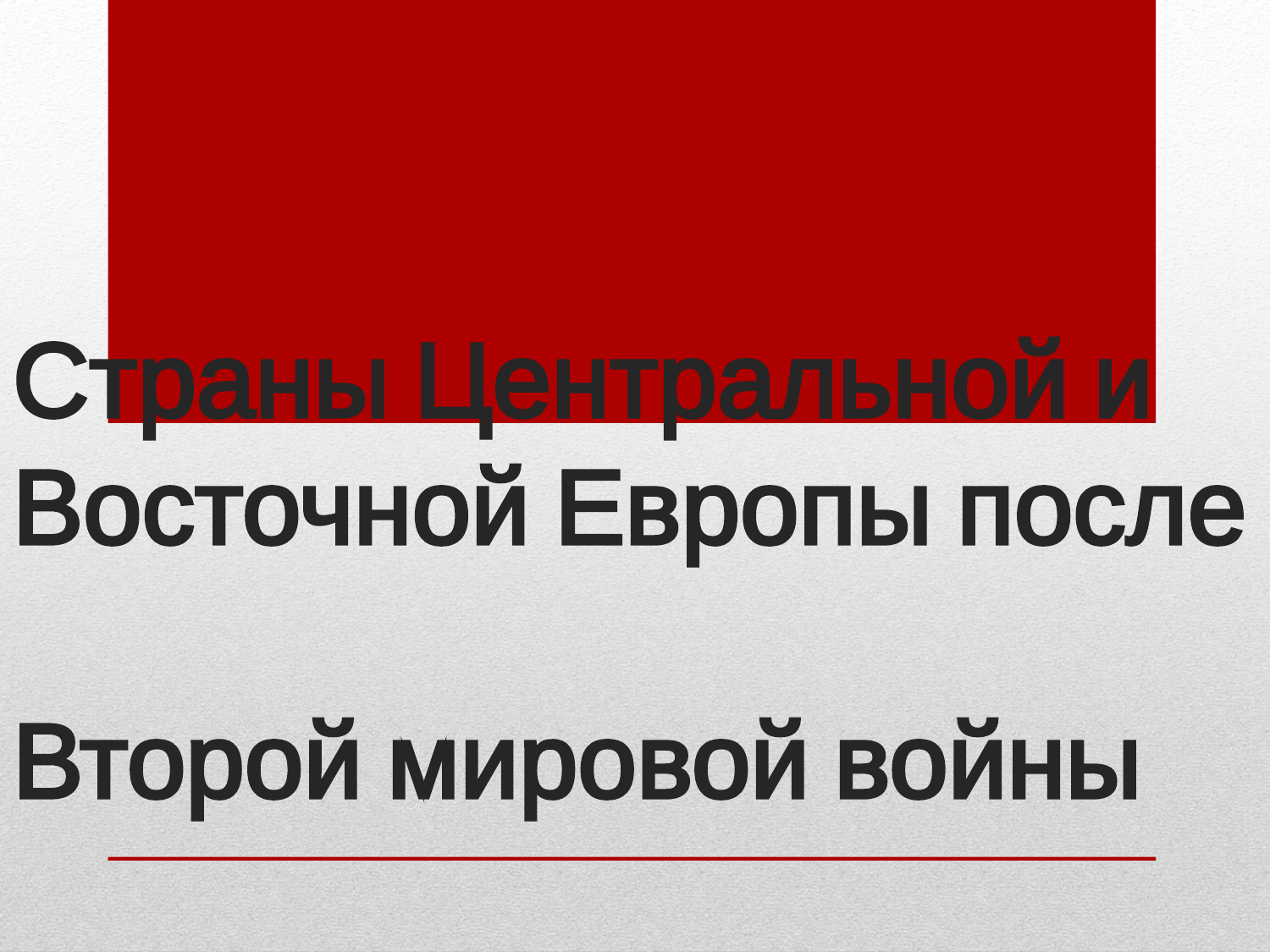

# Страны Центральной и Восточной Европы после Второй мировой войны